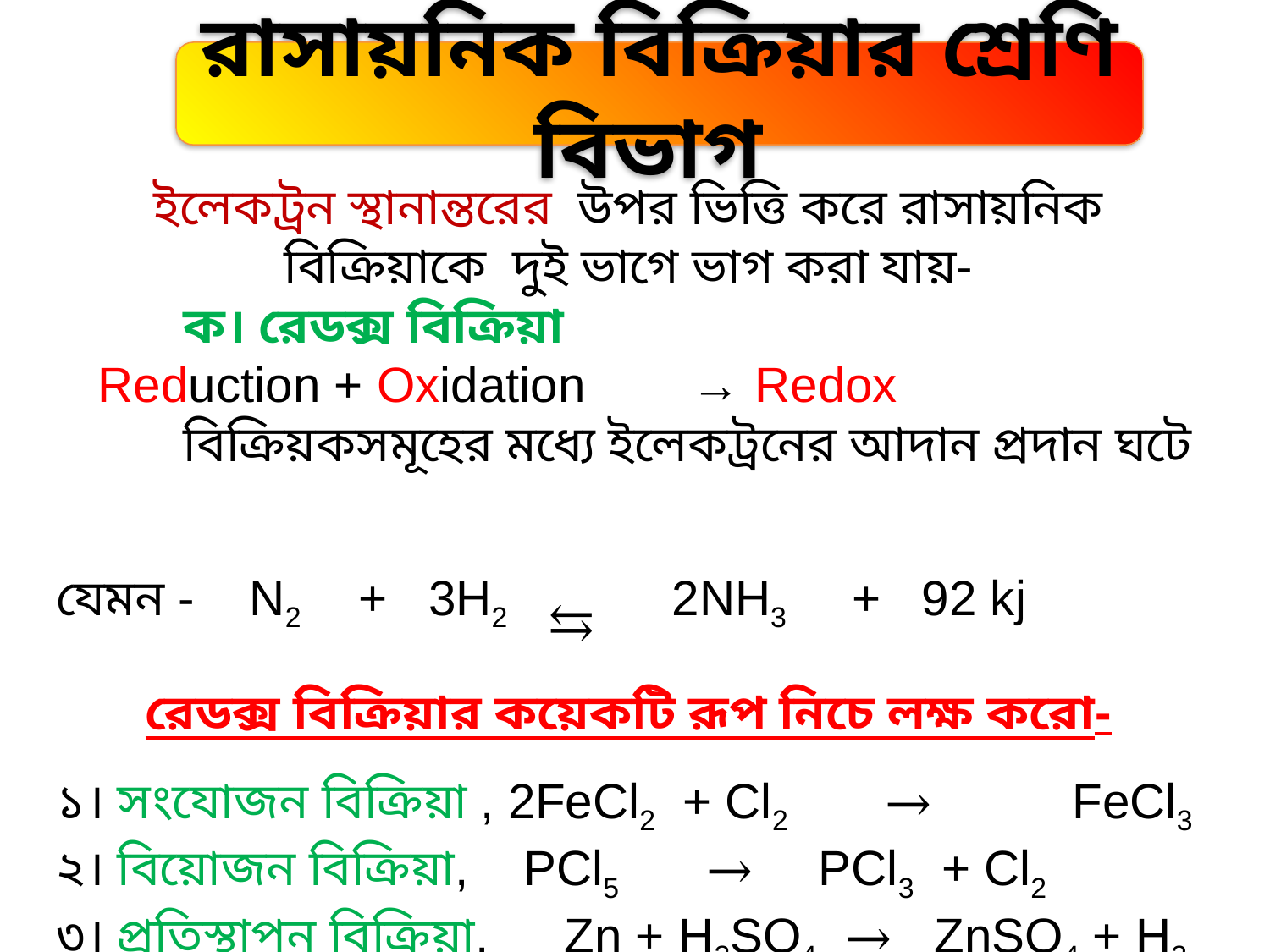

রাসায়নিক বিক্রিয়ার শ্রেণি বিভাগ
ইলেকট্রন স্থানান্তরের  উপর ভিত্তি করে রাসায়নিক বিক্রিয়াকে  দুই ভাগে ভাগ করা যায়-
	ক। রেডক্স বিক্রিয়া
   Reduction + Oxidation 	→ Redox
    	বিক্রিয়কসমূহের মধ্যে ইলেকট্রনের আদান প্রদান ঘটে
যেমন -    N2     +   3H2     ⇆        2NH3      +   92 kj

রেডক্স বিক্রিয়ার কয়েকটি রূপ নিচে লক্ষ করো-

১। সংযোজন বিক্রিয়া , 2FeCl2  + Cl2       →  	FeCl3
২। বিয়োজন বিক্রিয়া,    PCl5	 →	PCl3  + Cl2
৩। প্রতিস্থাপন বিক্রিয়া, 	Zn + H2SO4  →   ZnSO4 + H2
৪। দহন বিক্রিয়া, 2Mg + O2	 →	2MgO + তাপ